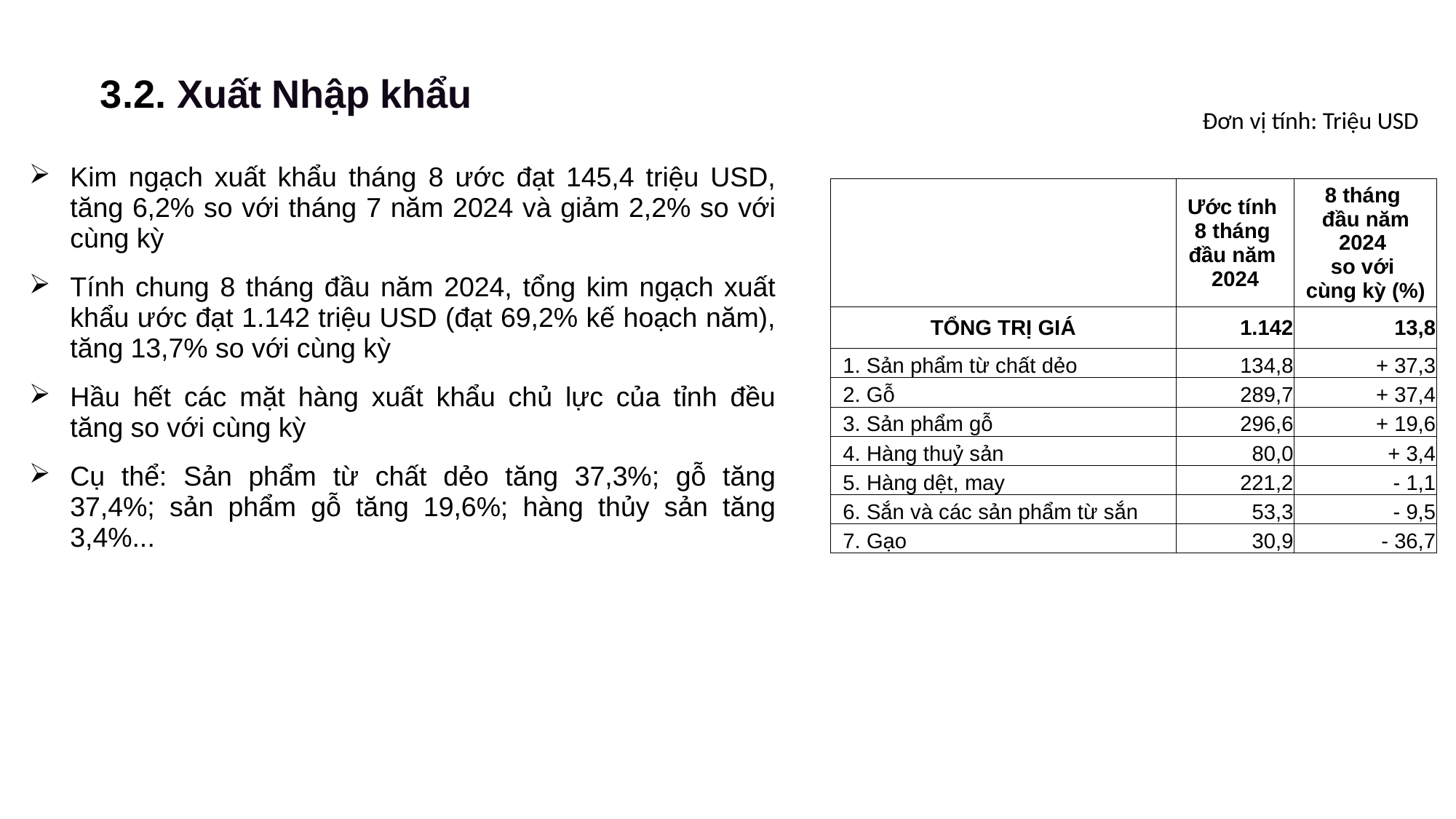

3.2. Xuất Nhập khẩu
| Đơn vị tính: Triệu USD |
| --- |
|  |
| Kim ngạch xuất khẩu tháng 8 ước đạt 145,4 triệu USD, tăng 6,2% so với tháng 7 năm 2024 và giảm 2,2% so với cùng kỳ Tính chung 8 tháng đầu năm 2024, tổng kim ngạch xuất khẩu ước đạt 1.142 triệu USD (đạt 69,2% kế hoạch năm), tăng 13,7% so với cùng kỳ Hầu hết các mặt hàng xuất khẩu chủ lực của tỉnh đều tăng so với cùng kỳ Cụ thể: Sản phẩm từ chất dẻo tăng 37,3%; gỗ tăng 37,4%; sản phẩm gỗ tăng 19,6%; hàng thủy sản tăng 3,4%... |
| --- |
|  | Ước tính 8 tháng đầu năm 2024 | 8 tháng đầu năm 2024 so với cùng kỳ (%) |
| --- | --- | --- |
| TỔNG TRỊ GIÁ | 1.142 | 13,8 |
| 1. Sản phẩm từ chất dẻo | 134,8 | + 37,3 |
| 2. Gỗ | 289,7 | + 37,4 |
| 3. Sản phẩm gỗ | 296,6 | + 19,6 |
| 4. Hàng thuỷ sản | 80,0 | + 3,4 |
| 5. Hàng dệt, may | 221,2 | - 1,1 |
| 6. Sắn và các sản phẩm từ sắn | 53,3 | - 9,5 |
| 7. Gạo | 30,9 | - 36,7 |